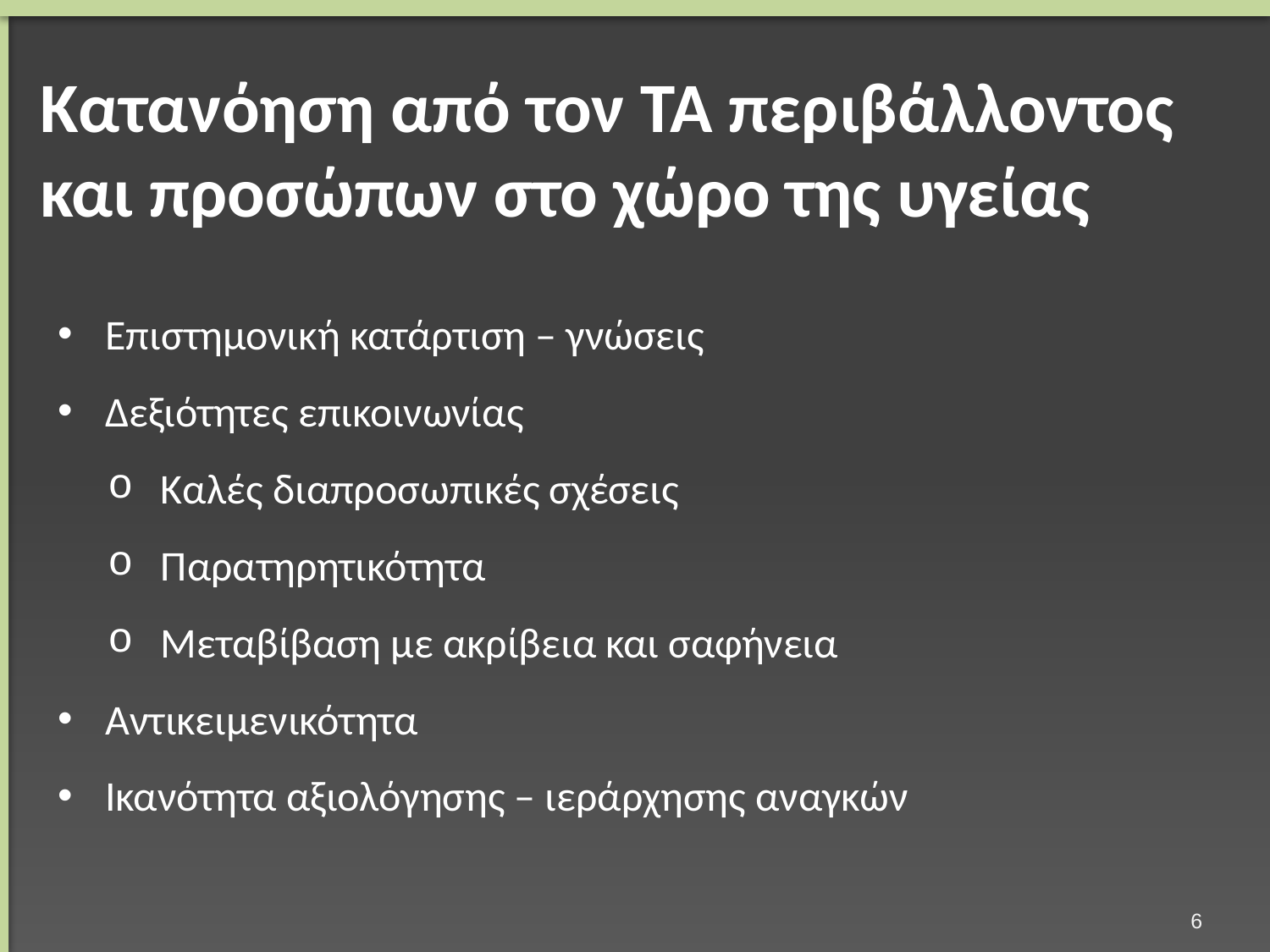

# Κατανόηση από τον ΤΑ περιβάλλοντος και προσώπων στο χώρο της υγείας
Επιστημονική κατάρτιση – γνώσεις
Δεξιότητες επικοινωνίας
Καλές διαπροσωπικές σχέσεις
Παρατηρητικότητα
Μεταβίβαση με ακρίβεια και σαφήνεια
Αντικειμενικότητα
Ικανότητα αξιολόγησης – ιεράρχησης αναγκών
6